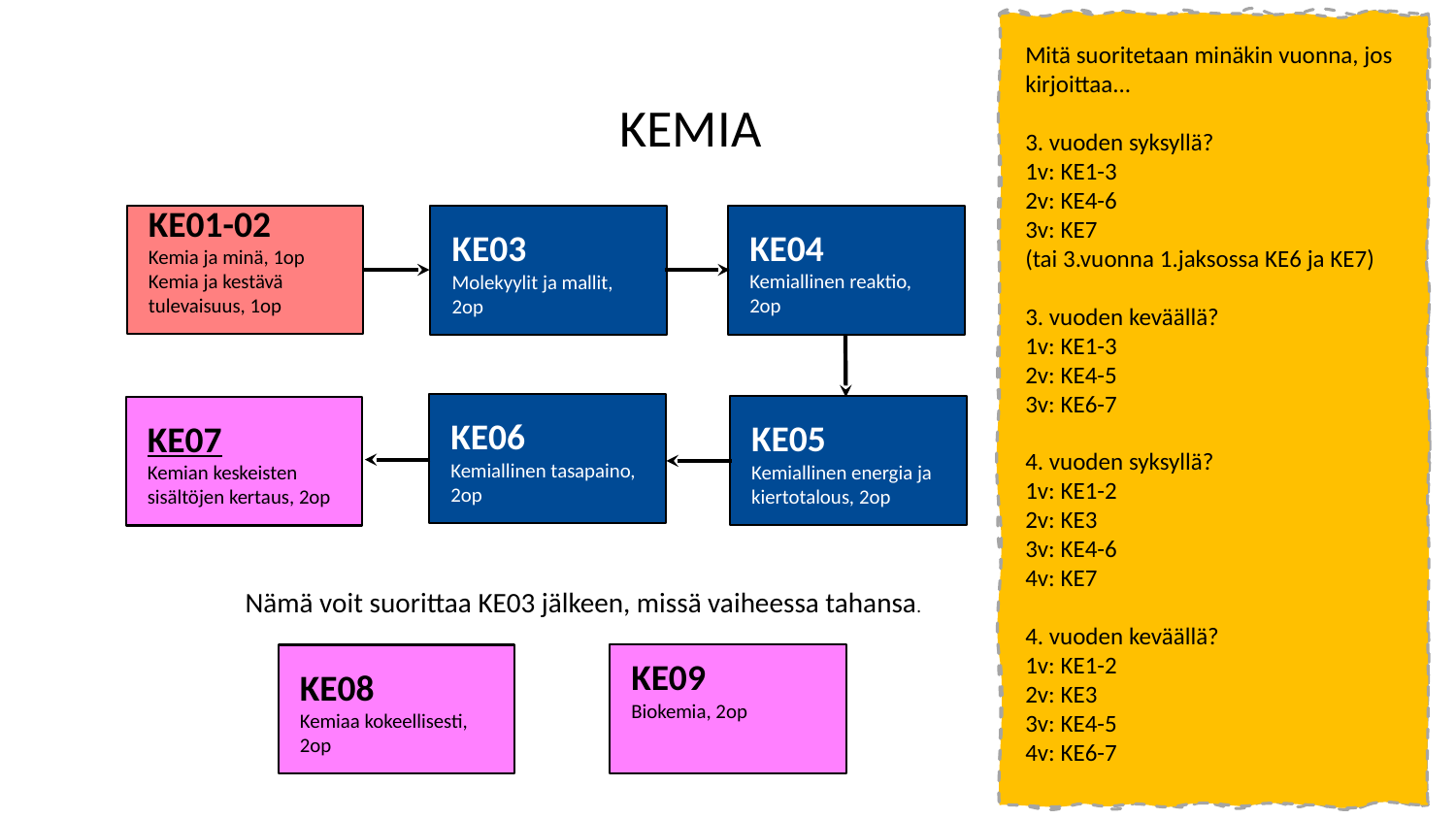

Mitä suoritetaan minäkin vuonna, jos kirjoittaa...

3. vuoden syksyllä?
1v: KE1-3
2v: KE4-6
3v: KE7
(tai 3.vuonna 1.jaksossa KE6 ja KE7)

3. vuoden keväällä?
1v: KE1-3
2v: KE4-5
3v: KE6-7

4. vuoden syksyllä?
1v: KE1-2
2v: KE3
3v: KE4-6
4v: KE7

4. vuoden keväällä?
1v: KE1-2
2v: KE3
3v: KE4-5
4v: KE6-7

KEMIA
KE01-02
Kemia ja minä, 1op
Kemia ja kestävä tulevaisuus, 1op
KE04
Kemiallinen reaktio, 2op
KE03
Molekyylit ja mallit, 2op
KE06
Kemiallinen tasapaino, 2op
KE05
Kemiallinen energia ja kiertotalous, 2op
KE07
Kemian keskeisten sisältöjen kertaus, 2op
Nämä voit suorittaa KE03 jälkeen, missä vaiheessa tahansa.

KE09
Biokemia, 2op

KE08
Kemiaa kokeellisesti, 2op